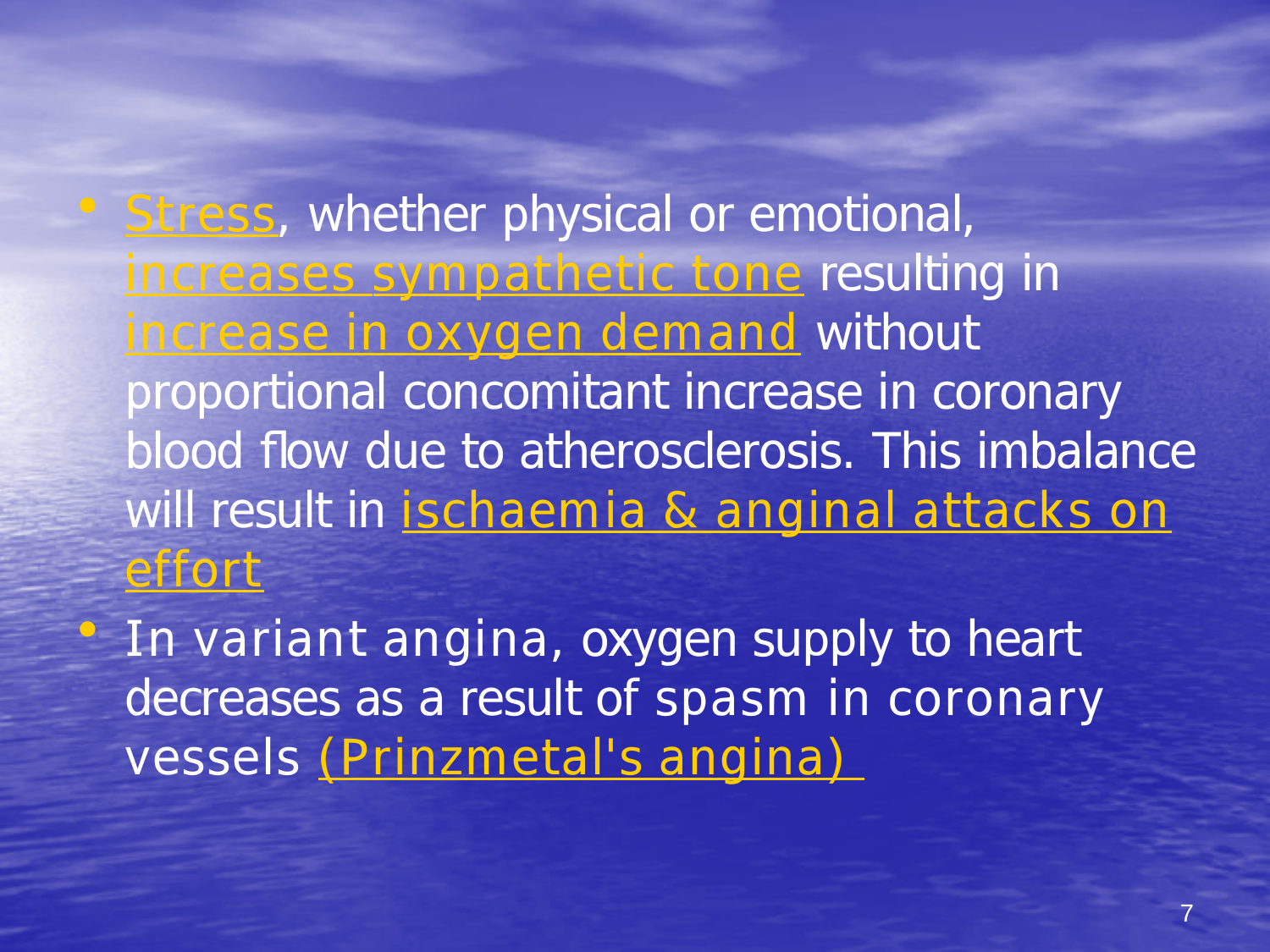

#
Stress, whether physical or emotional, increases sympathetic tone resulting in increase in oxygen demand without proportional concomitant increase in coronary blood flow due to atherosclerosis. This imbalance will result in ischaemia & anginal attacks on effort
In variant angina, oxygen supply to heart decreases as a result of spasm in coronary vessels (Prinzmetal's angina)

7